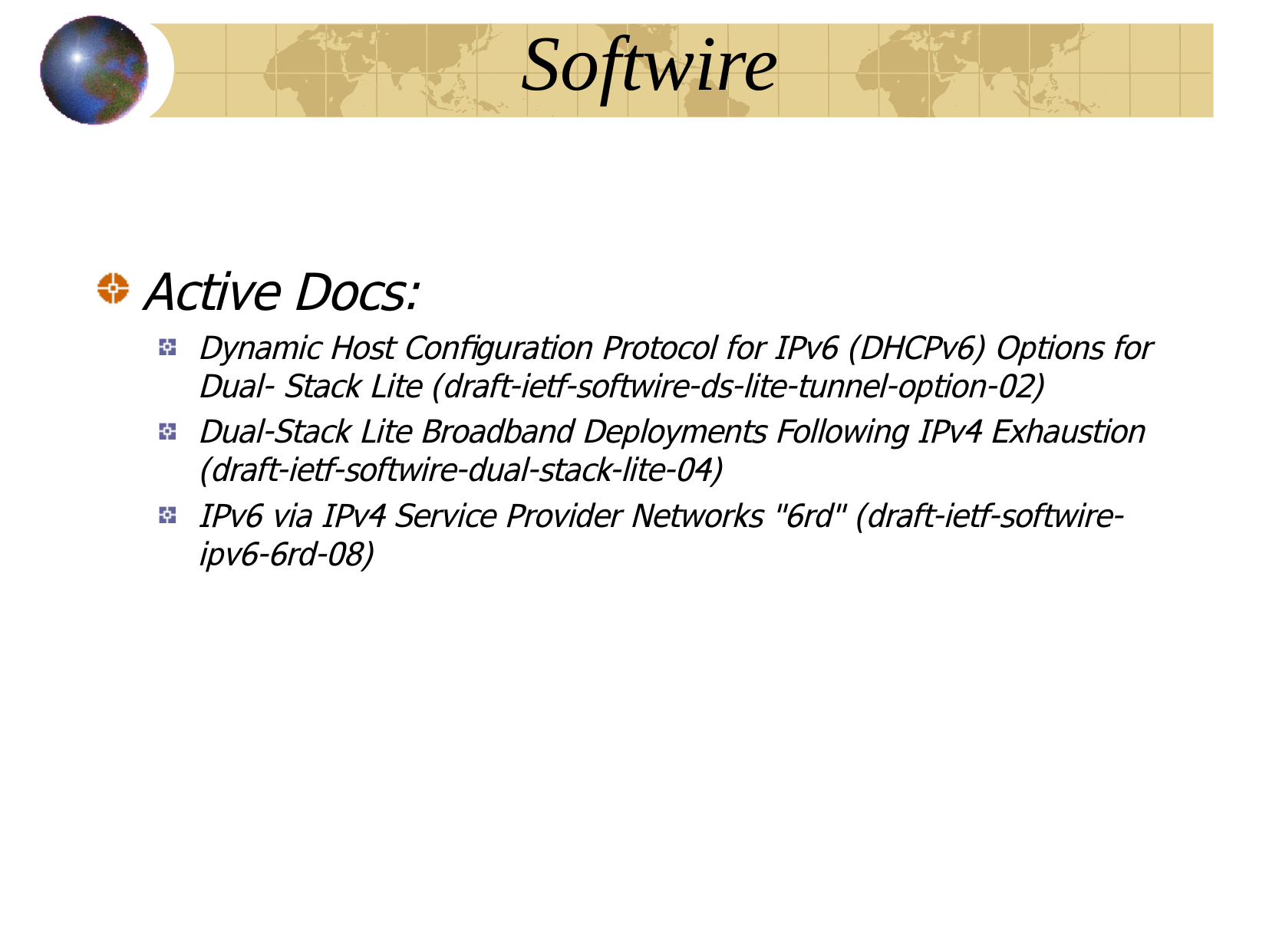

Softwire
Active Docs:
Dynamic Host Configuration Protocol for IPv6 (DHCPv6) Options for Dual- Stack Lite (draft-ietf-softwire-ds-lite-tunnel-option-02)
Dual-Stack Lite Broadband Deployments Following IPv4 Exhaustion (draft-ietf-softwire-dual-stack-lite-04)
IPv6 via IPv4 Service Provider Networks "6rd" (draft-ietf-softwire-ipv6-6rd-08)